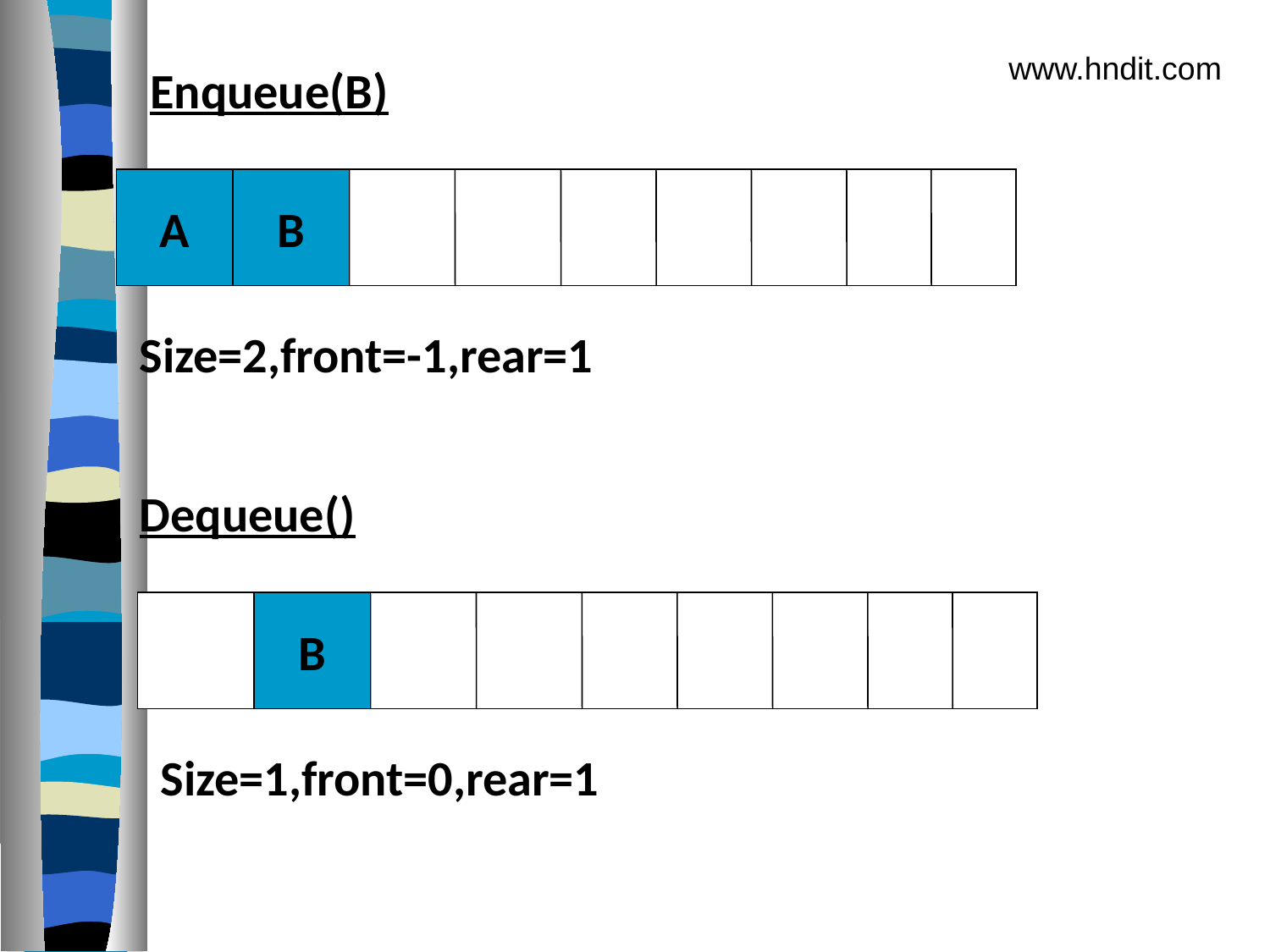

www.hndit.com
Enqueue(B)

A

B

Size=2,front=-1,rear=1
Dequeue()

B

Size=1,front=0,rear=1